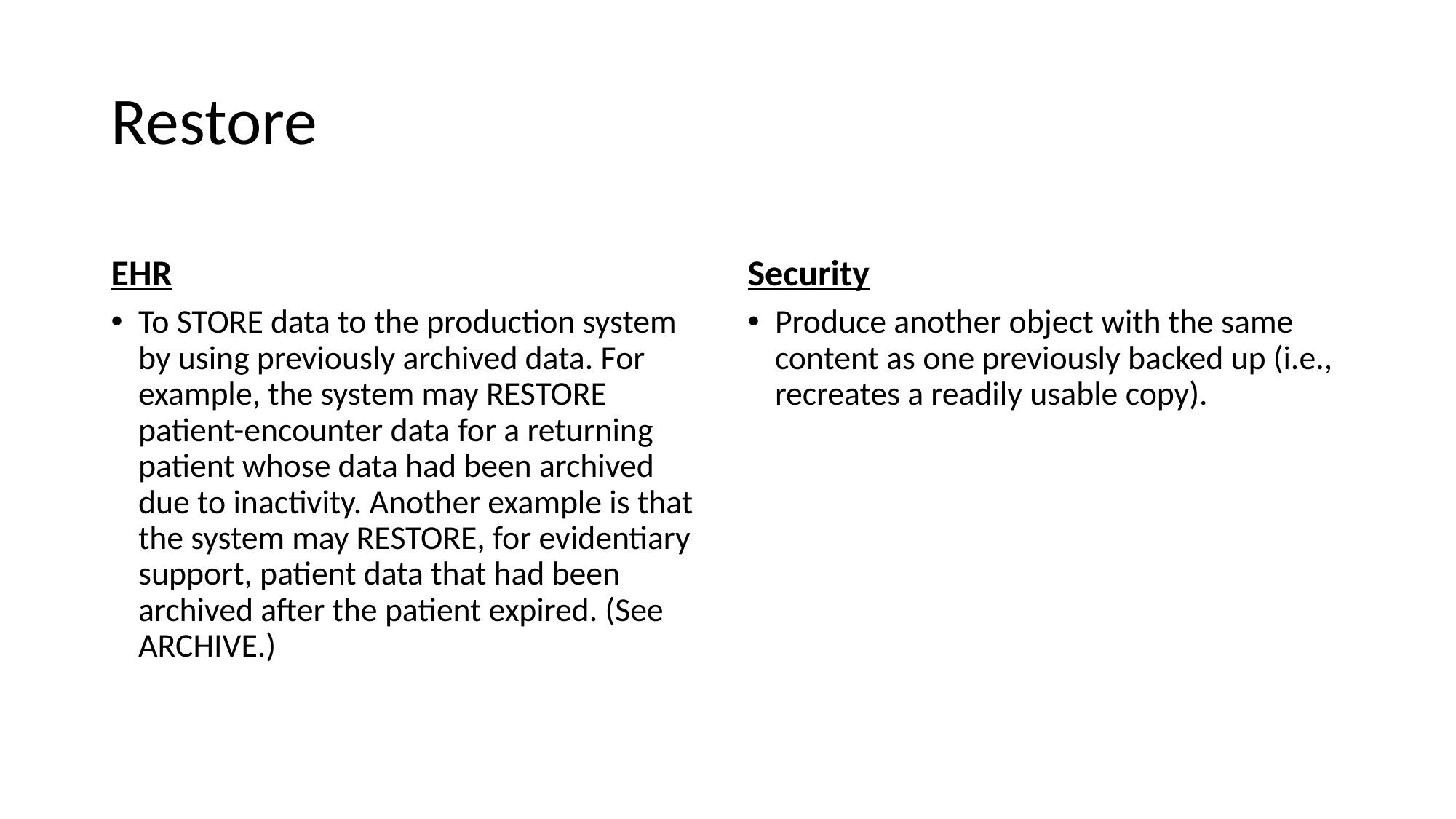

# Restore
EHR
Security
To STORE data to the production system by using previously archived data. For example, the system may RESTORE patient-encounter data for a returning patient whose data had been archived due to inactivity. Another example is that the system may RESTORE, for evidentiary support, patient data that had been archived after the patient expired. (See ARCHIVE.)
Produce another object with the same content as one previously backed up (i.e., recreates a readily usable copy).